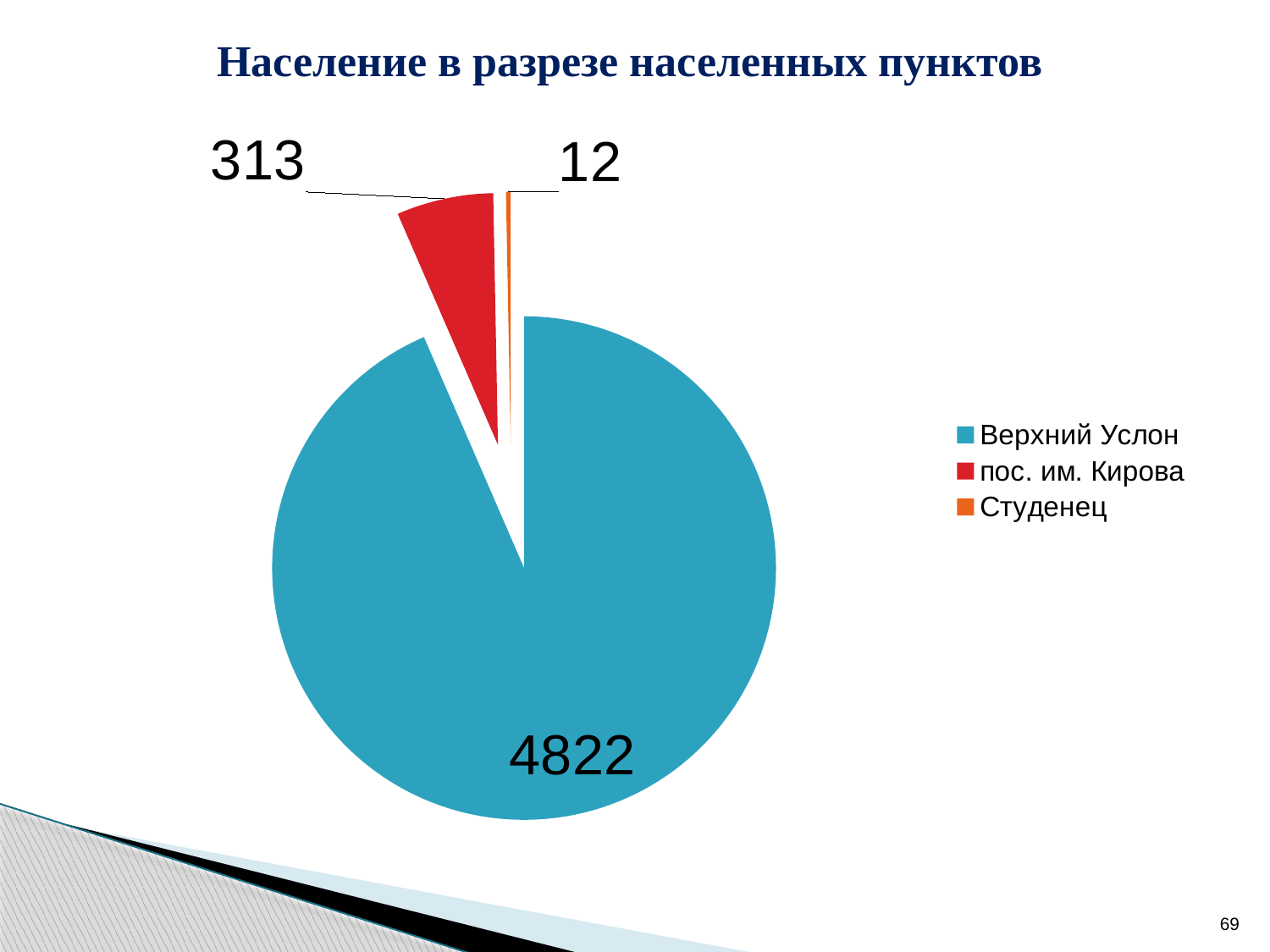

Население в разрезе населенных пунктов

### Chart

| Category |  |
|---|---|
| Верхний Услон | 4683.0 |
| пос. им. Кирова | 311.0 |
| Студенец | 15.0 |
69